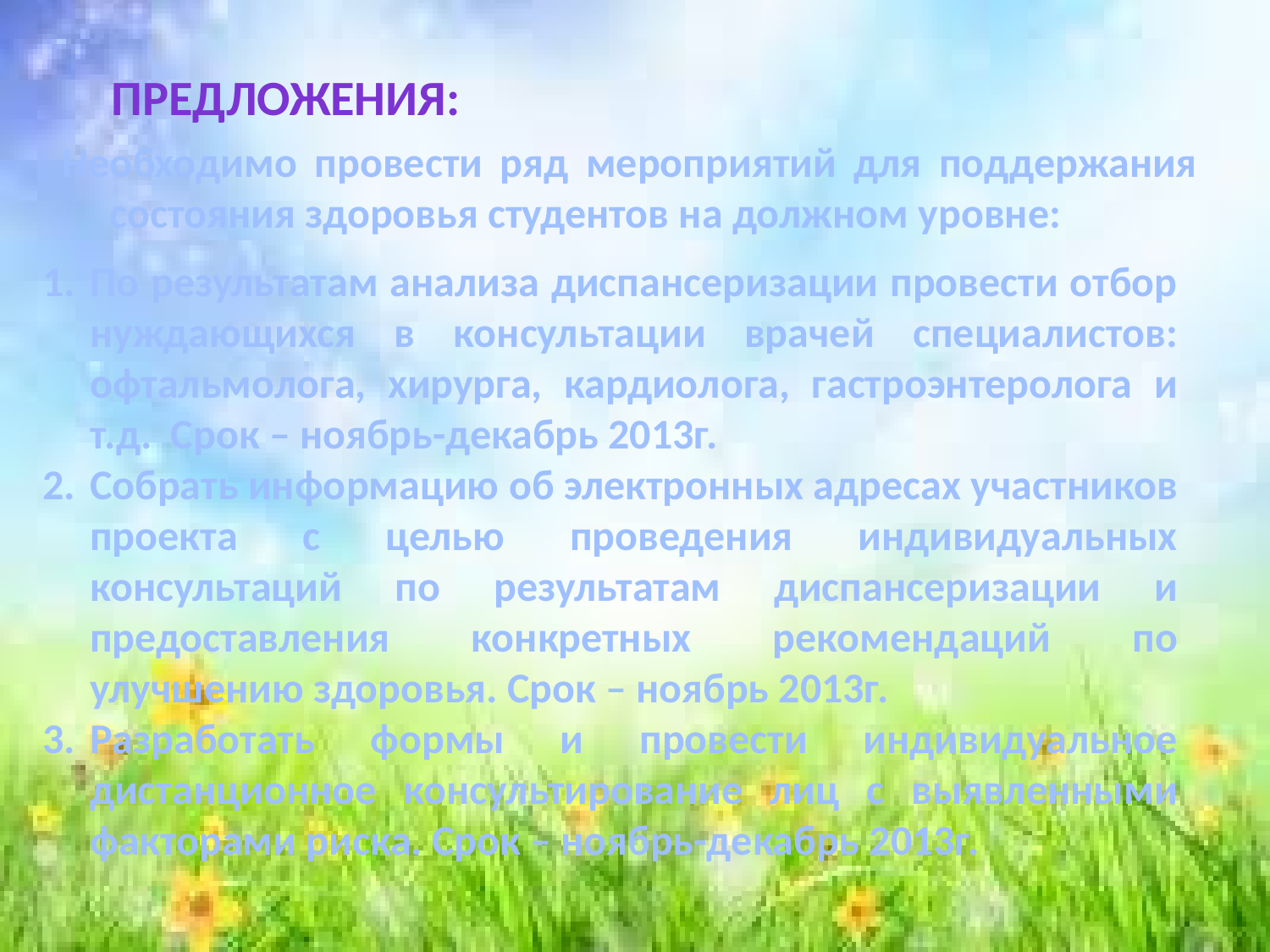

Предложения:
Необходимо провести ряд мероприятий для поддержания состояния здоровья студентов на должном уровне:
По результатам анализа диспансеризации провести отбор нуждающихся в консультации врачей специалистов: офтальмолога, хирурга, кардиолога, гастроэнтеролога и т.д.  Срок – ноябрь-декабрь 2013г.
Собрать информацию об электронных адресах участников проекта с целью проведения индивидуальных консультаций по результатам диспансеризации и предоставления конкретных рекомендаций по улучшению здоровья. Срок – ноябрь 2013г.
Разработать формы и провести индивидуальное дистанционное консультирование лиц с выявленными факторами риска. Срок – ноябрь-декабрь 2013г.